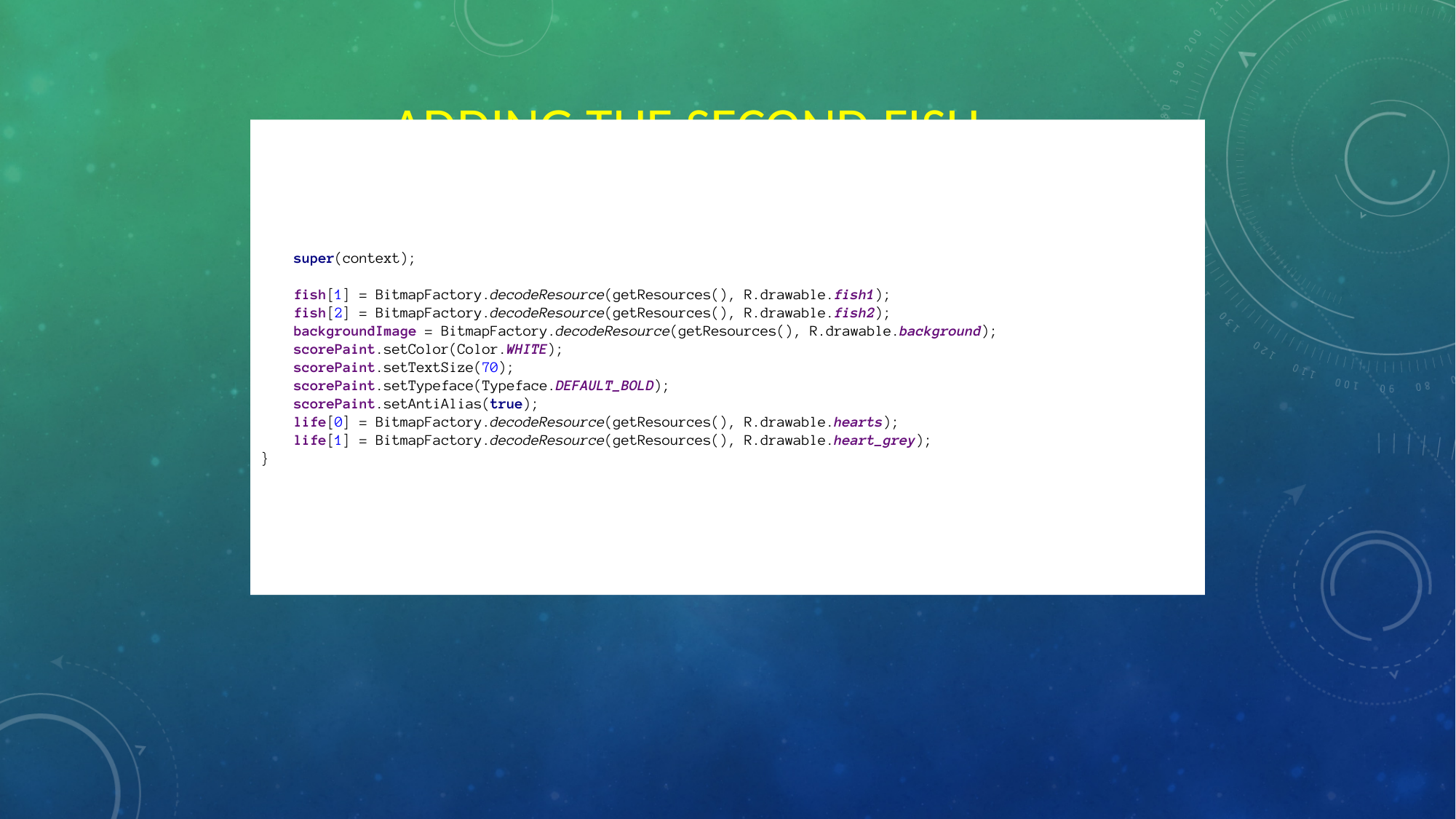

# Adding the second fish
    super(context);
    fish[1] = BitmapFactory.decodeResource(getResources(), R.drawable.fish1);
    fish[2] = BitmapFactory.decodeResource(getResources(), R.drawable.fish2);
    backgroundImage = BitmapFactory.decodeResource(getResources(), R.drawable.background);
    scorePaint.setColor(Color.WHITE);
    scorePaint.setTextSize(70);
    scorePaint.setTypeface(Typeface.DEFAULT_BOLD);
    scorePaint.setAntiAlias(true);
    life[0] = BitmapFactory.decodeResource(getResources(), R.drawable.hearts);
    life[1] = BitmapFactory.decodeResource(getResources(), R.drawable.heart_grey);
}